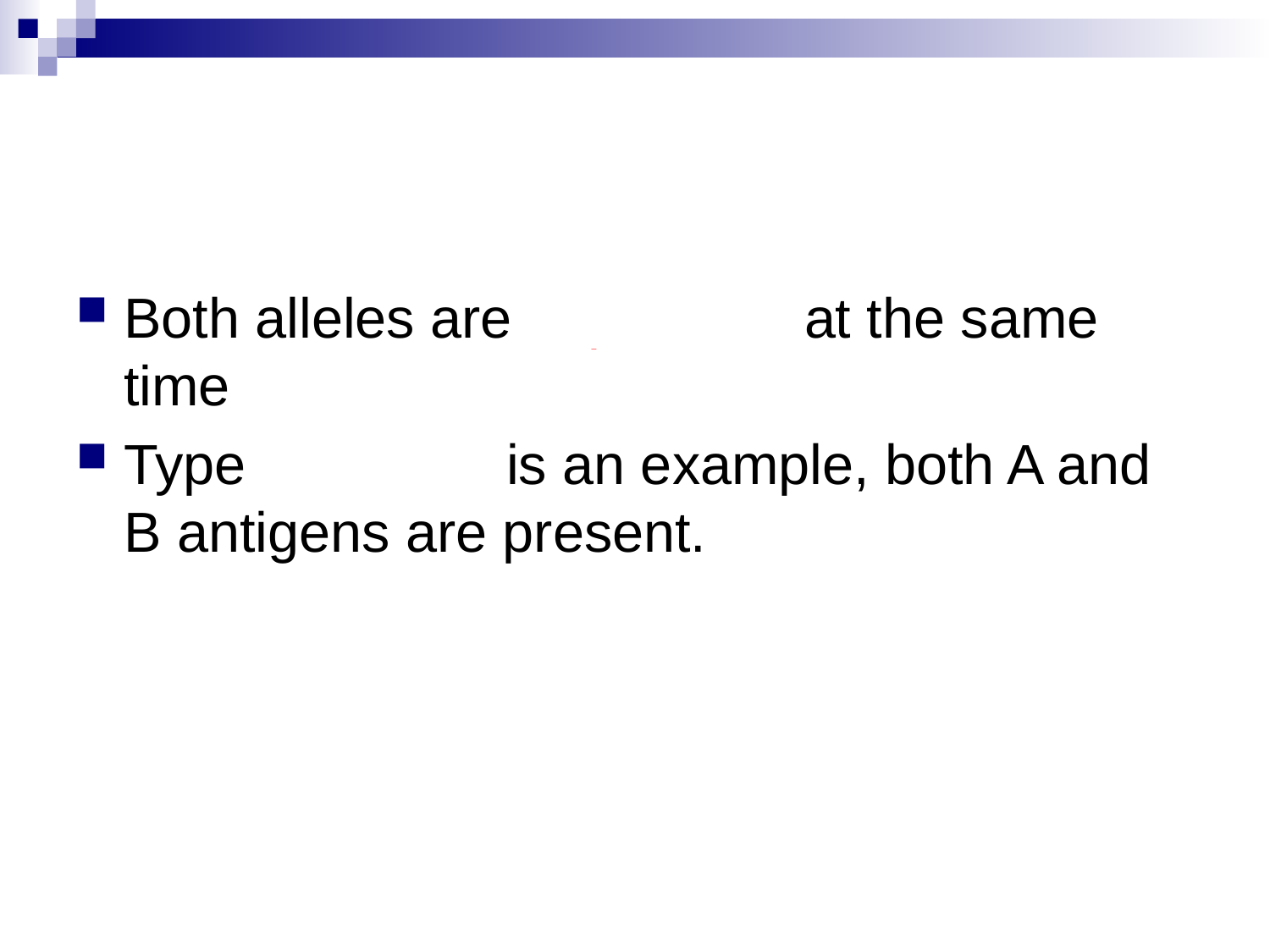

# Codominance

Both alleles are expressed at the same time
Type AB blood is an example, both A and B antigens are present.